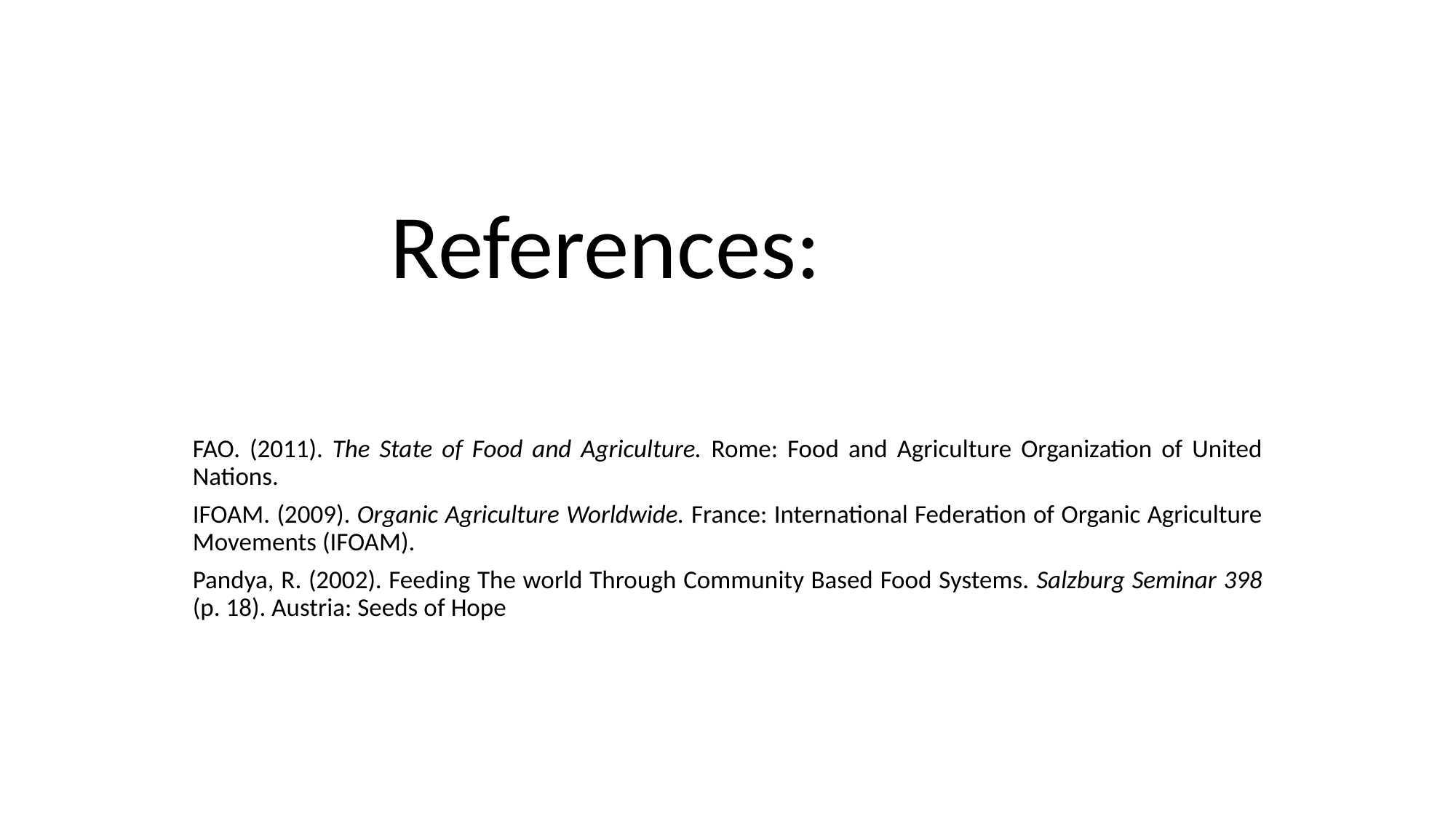

# References:
FAO. (2011). The State of Food and Agriculture. Rome: Food and Agriculture Organization of United Nations.
IFOAM. (2009). Organic Agriculture Worldwide. France: International Federation of Organic Agriculture Movements (IFOAM).
Pandya, R. (2002). Feeding The world Through Community Based Food Systems. Salzburg Seminar 398 (p. 18). Austria: Seeds of Hope